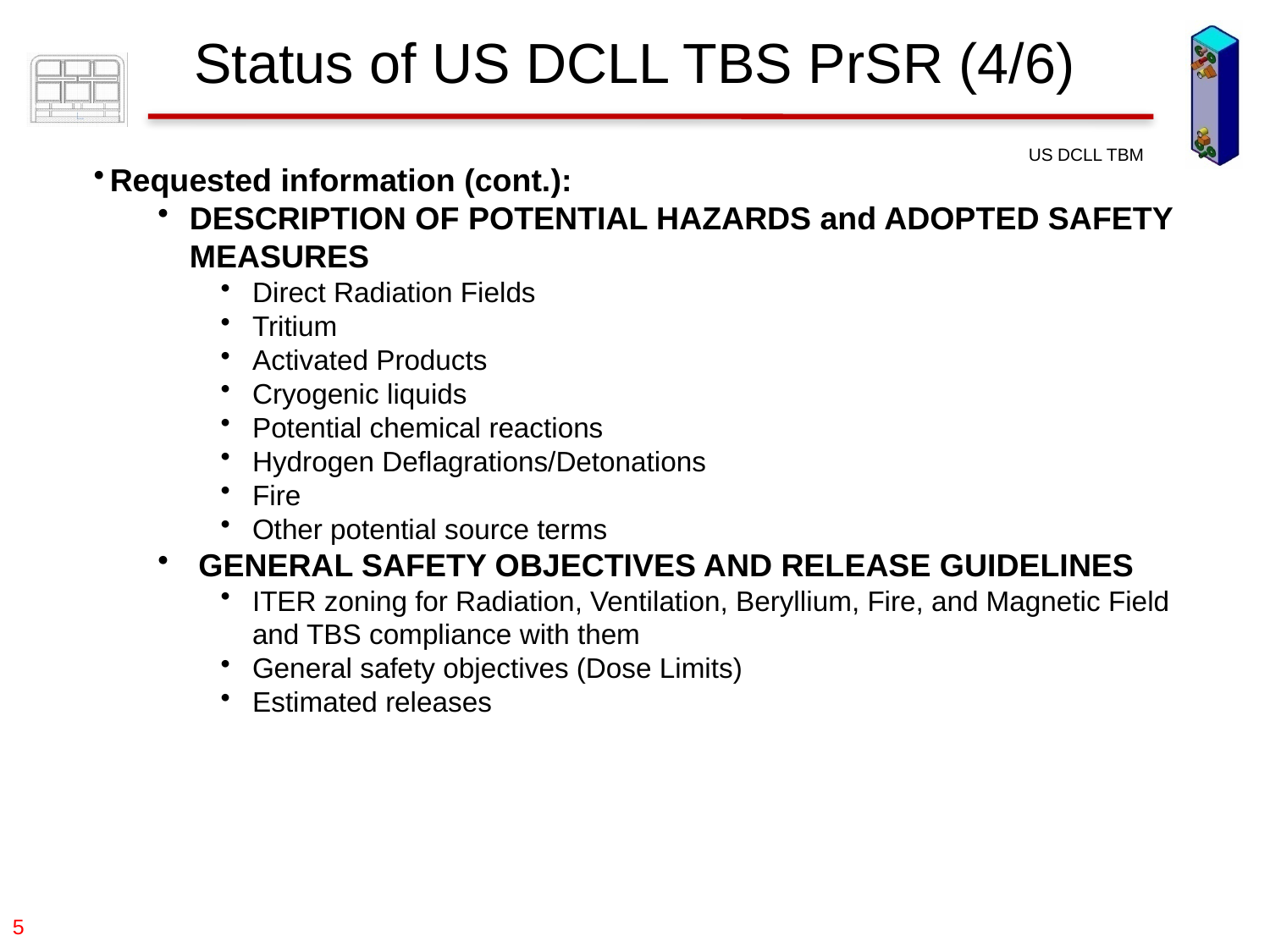

Status of US DCLL TBS PrSR (4/6)
Requested information (cont.):
DESCRIPTION OF POTENTIAL HAZARDS and ADOPTED SAFETY MEASURES
Direct Radiation Fields
Tritium
Activated Products
Cryogenic liquids
Potential chemical reactions
Hydrogen Deflagrations/Detonations
Fire
Other potential source terms
 GENERAL SAFETY OBJECTIVES AND RELEASE GUIDELINES
ITER zoning for Radiation, Ventilation, Beryllium, Fire, and Magnetic Field and TBS compliance with them
General safety objectives (Dose Limits)
Estimated releases

5